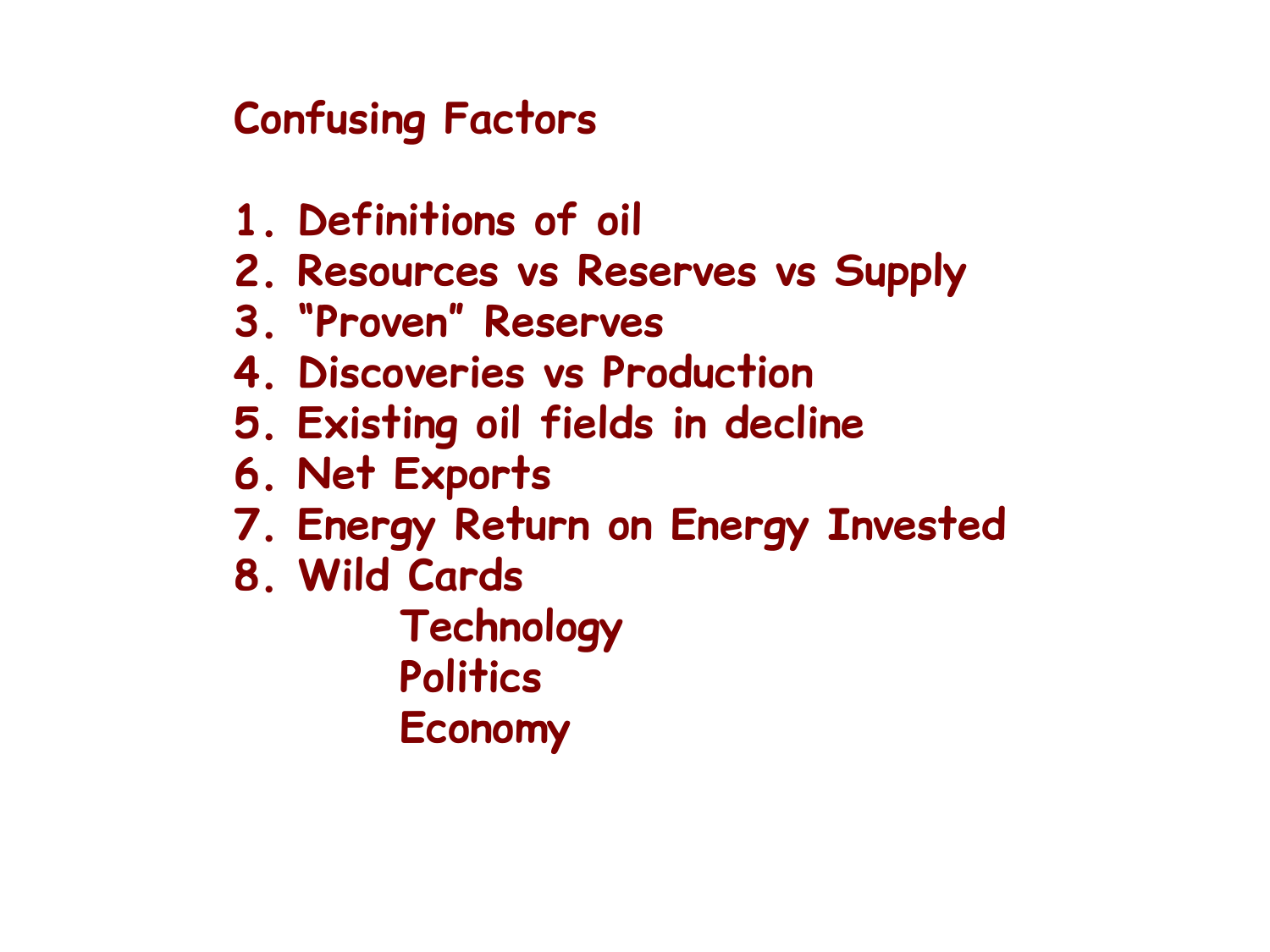

Confusing Factors

Definitions of oil
Resources vs Reserves vs Supply
“Proven” Reserves
Discoveries vs Production
Existing oil fields in decline
Net Exports
Energy Return on Energy Invested
Wild Cards
         Technology
         Politics
         Economy